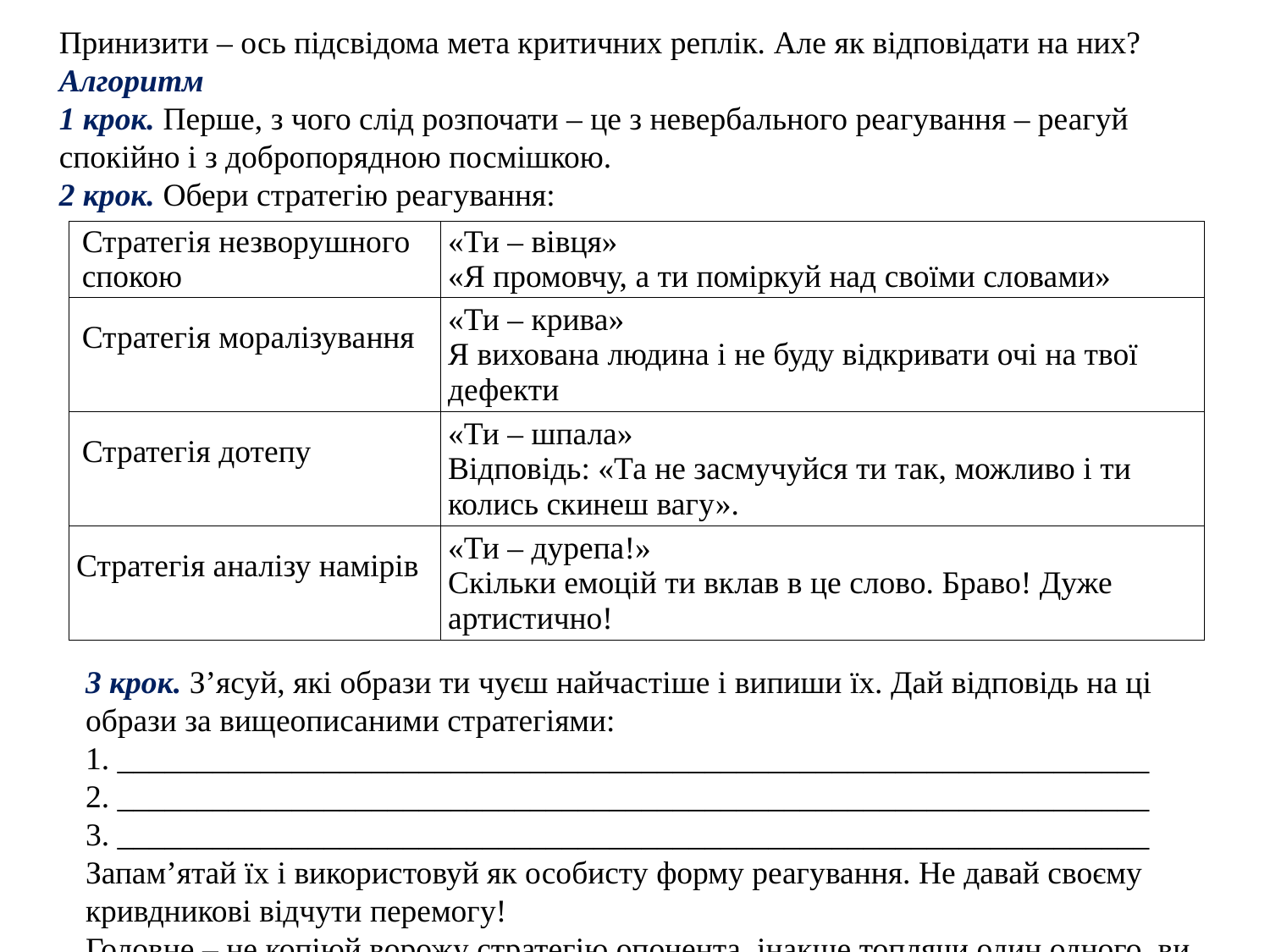

Принизити ‒ ось підсвідома мета критичних реплік. Але як відповідати на них?
Алгоритм
1 крок. Перше, з чого слід розпочати ‒ це з невербального реагування ‒ реагуй спокійно і з добропорядною посмішкою.
2 крок. Обери стратегію реагування:
| Стратегія незворушного спокою | «Ти ‒ вівця» «Я промовчу, а ти поміркуй над своїми словами» |
| --- | --- |
| Стратегія моралізування | «Ти ‒ крива» Я вихована людина і не буду відкривати очі на твої дефекти |
| Стратегія дотепу | «Ти ‒ шпала» Відповідь: «Та не засмучуйся ти так, можливо і ти колись скинеш вагу». |
| Стратегія аналізу намірів | «Ти ‒ дурепа!» Скільки емоцій ти вклав в це слово. Браво! Дуже артистично! |
3 крок. З’ясуй, які образи ти чуєш найчастіше і випиши їх. Дай відповідь на ці образи за вищеописаними стратегіями:
1. _________________________________________________________________
2. _________________________________________________________________
3. _________________________________________________________________
Запам’ятай їх і використовуй як особисту форму реагування. Не давай своєму кривдникові відчути перемогу!
Головне ‒ не копіюй ворожу стратегію опонента, інакше топлячи один одного, ви волієте зав’язнути обоє у болоті ненависті.